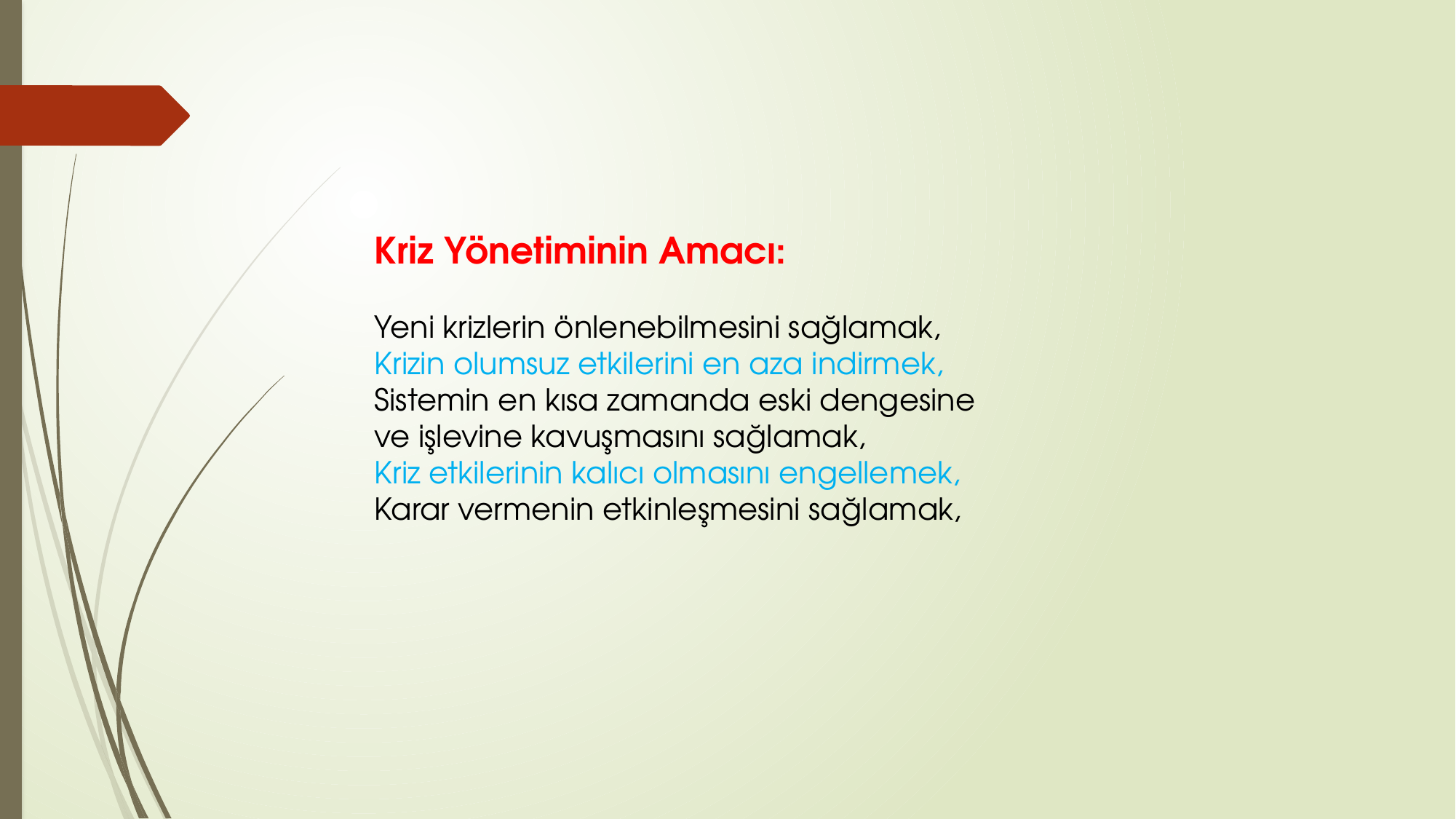

Kriz Yönetiminin Amacı:

Yeni krizlerin önlenebilmesini sağlamak,
Krizin olumsuz etkilerini en aza indirmek,
Sistemin en kısa zamanda eski dengesine
ve işlevine kavuşmasını sağlamak,
Kriz etkilerinin kalıcı olmasını engellemek,
Karar vermenin etkinleşmesini sağlamak,